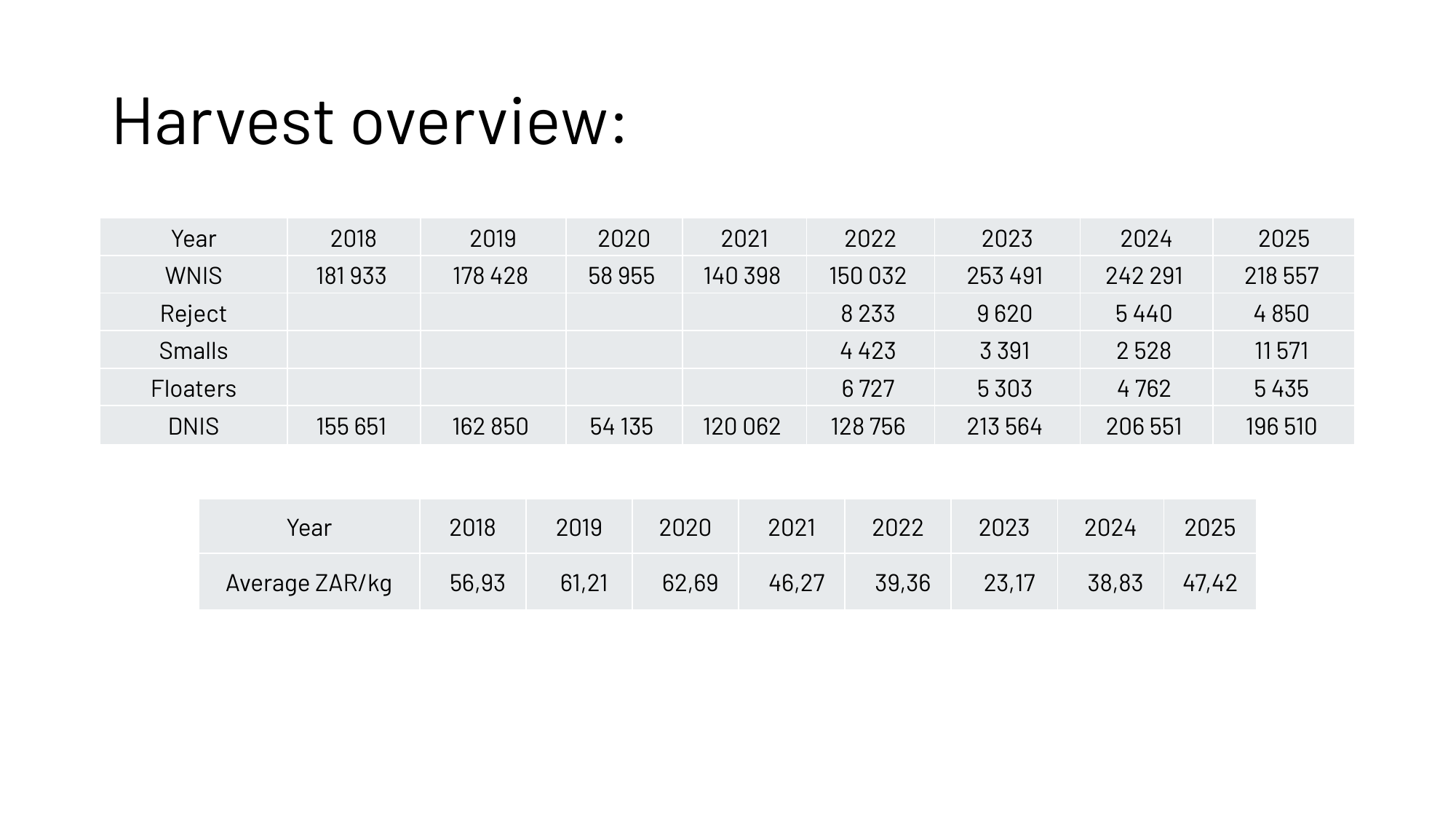

# Harvest overview:
| Year | 2018 | 2019 | 2020 | 2021 | 2022 | 2023 | 2024 | 2025 |
| --- | --- | --- | --- | --- | --- | --- | --- | --- |
| WNIS | 181 933 | 178 428 | 58 955 | 140 398 | 150 032 | 253 491 | 242 291 | 218 557 |
| Reject |  |  |  |  | 8 233 | 9 620 | 5 440 | 4 850 |
| Smalls |  |  |  |  | 4 423 | 3 391 | 2 528 | 11 571 |
| Floaters |  |  |  |  | 6 727 | 5 303 | 4 762 | 5 435 |
| DNIS | 155 651 | 162 850 | 54 135 | 120 062 | 128 756 | 213 564 | 206 551 | 196 510 |
| Year | 2018 | 2019 | 2020 | 2021 | 2022 | 2023 | 2024 | 2025 |
| --- | --- | --- | --- | --- | --- | --- | --- | --- |
| Average ZAR/kg | 56,93 | 61,21 | 62,69 | 46,27 | 39,36 | 23,17 | 38,83 | 47,42 |